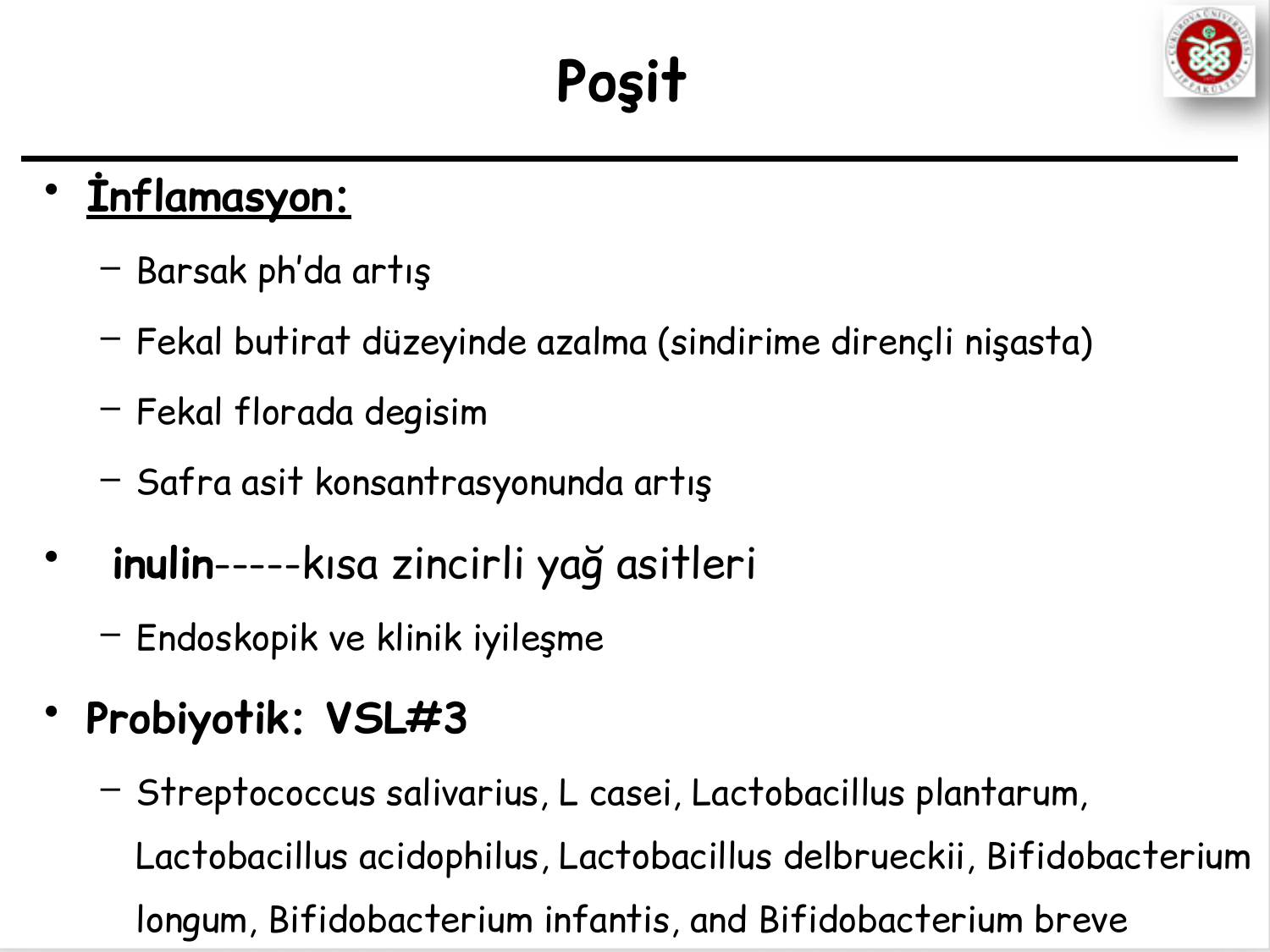

Poşit
İnflamasyon:
Barsak ph’da artış
Fekal butirat düzeyinde azalma (sindirime dirençli nişasta)
Fekal florada degisim
Safra asit konsantrasyonunda artış
  inulin-----kısa zincirli yağ asitleri
Endoskopik ve klinik iyileşme
Probiyotik: VSL#3
Streptococcus salivarius, L casei, Lactobacillus plantarum, Lactobacillus acidophilus, Lactobacillus delbrueckii, Bifidobacterium longum, Bifidobacterium infantis, and Bifidobacterium breve